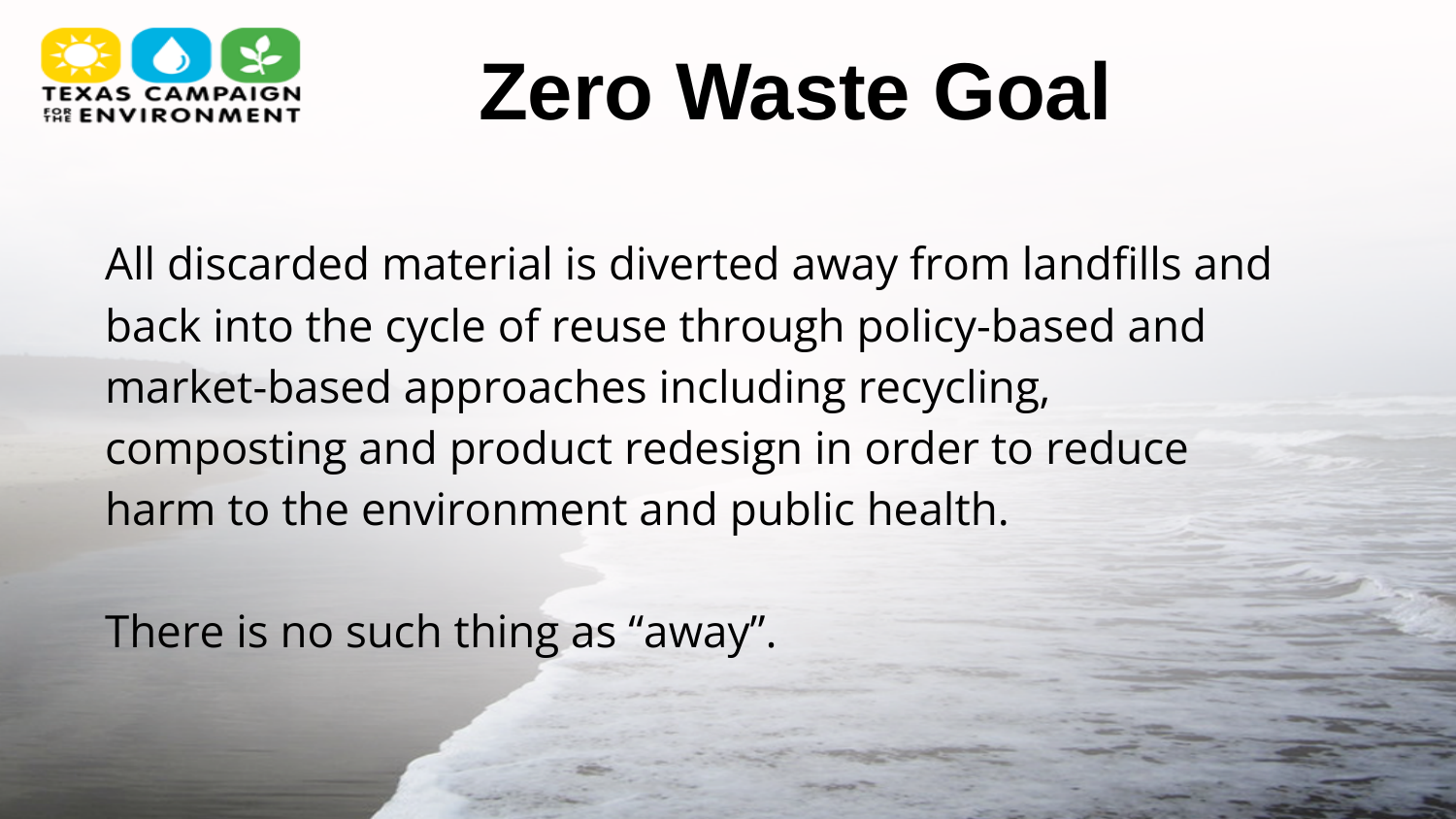

# Zero Waste Goal
All discarded material is diverted away from landfills and back into the cycle of reuse through policy-based and market-based approaches including recycling, composting and product redesign in order to reduce harm to the environment and public health.

There is no such thing as “away”.